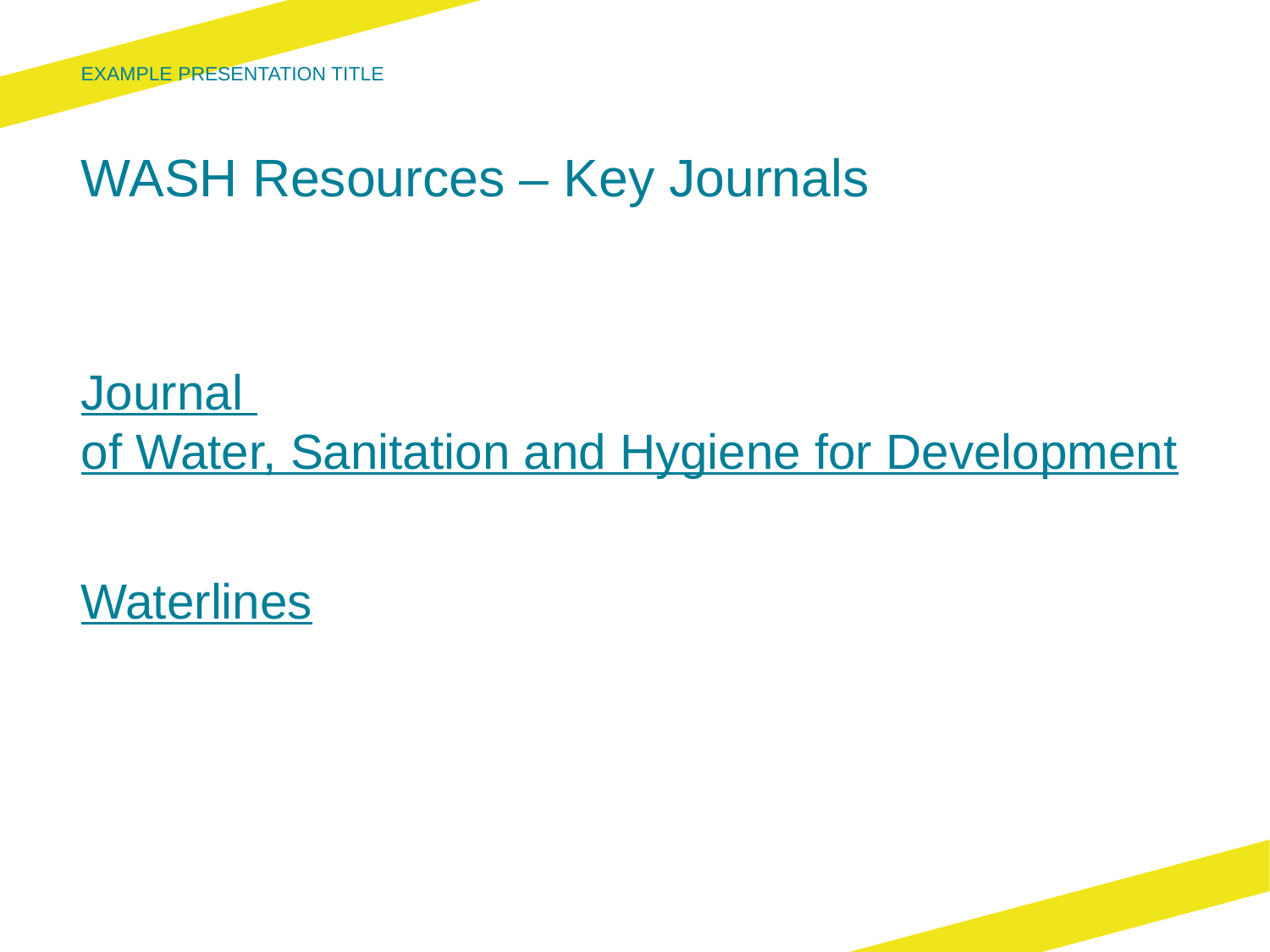

example presentation title
# WASH Resources – Key Journals

Journal of Water, Sanitation and Hygiene for Development

Waterlines